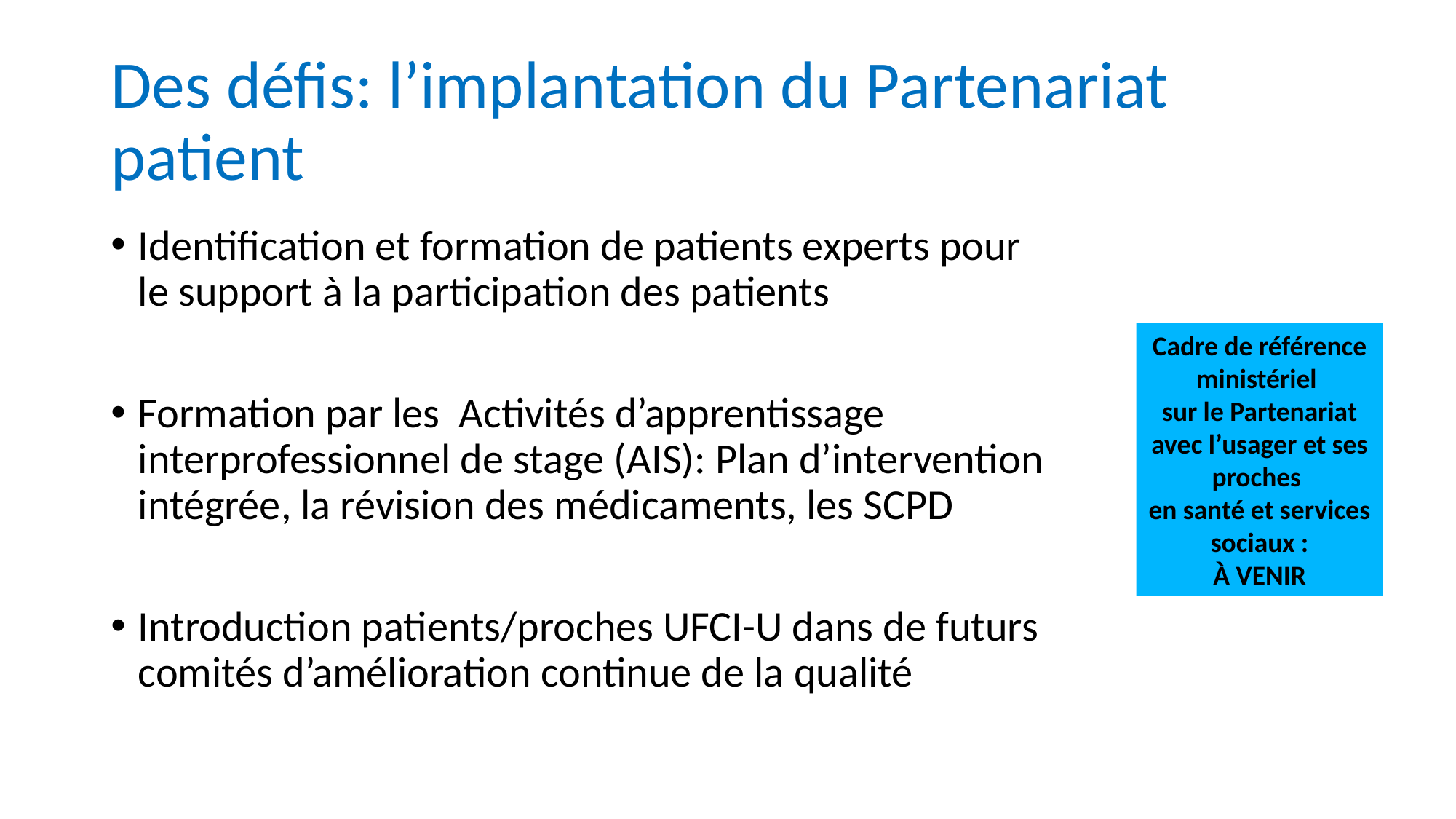

# Des défis: l’implantation du Partenariat patient
Identification et formation de patients experts pour le support à la participation des patients

Formation par les  Activités d’apprentissage interprofessionnel de stage (AIS): Plan d’intervention intégrée, la révision des médicaments, les SCPD

Introduction patients/proches UFCI-U dans de futurs comités d’amélioration continue de la qualité
Cadre de référence ministériel
sur le Partenariat avec l’usager et ses proches
en santé et services sociaux :
À VENIR